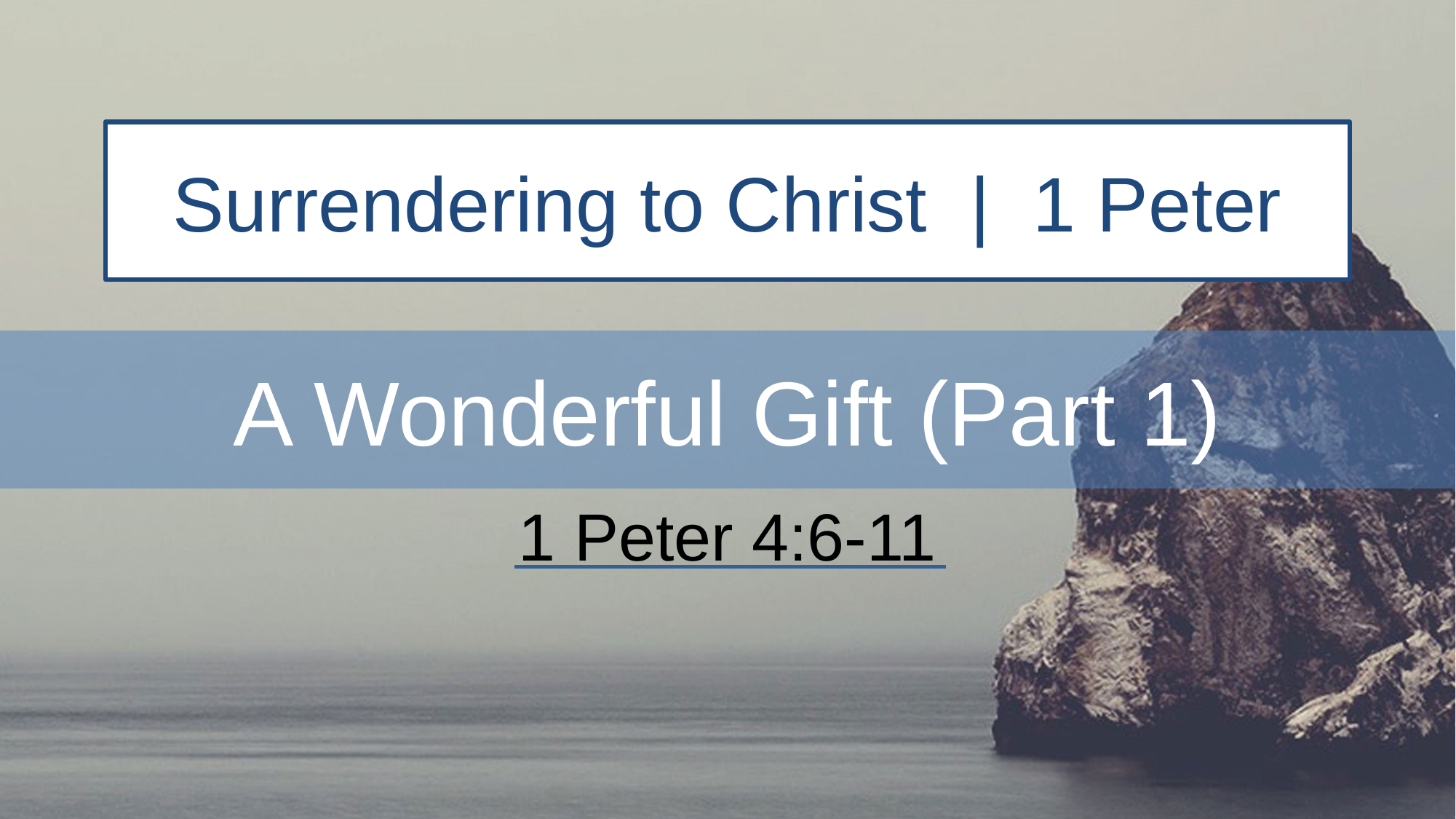

Surrendering to Christ  |  1 Peter
# A Wonderful Gift (Part 1)
1 Peter 4:6-11